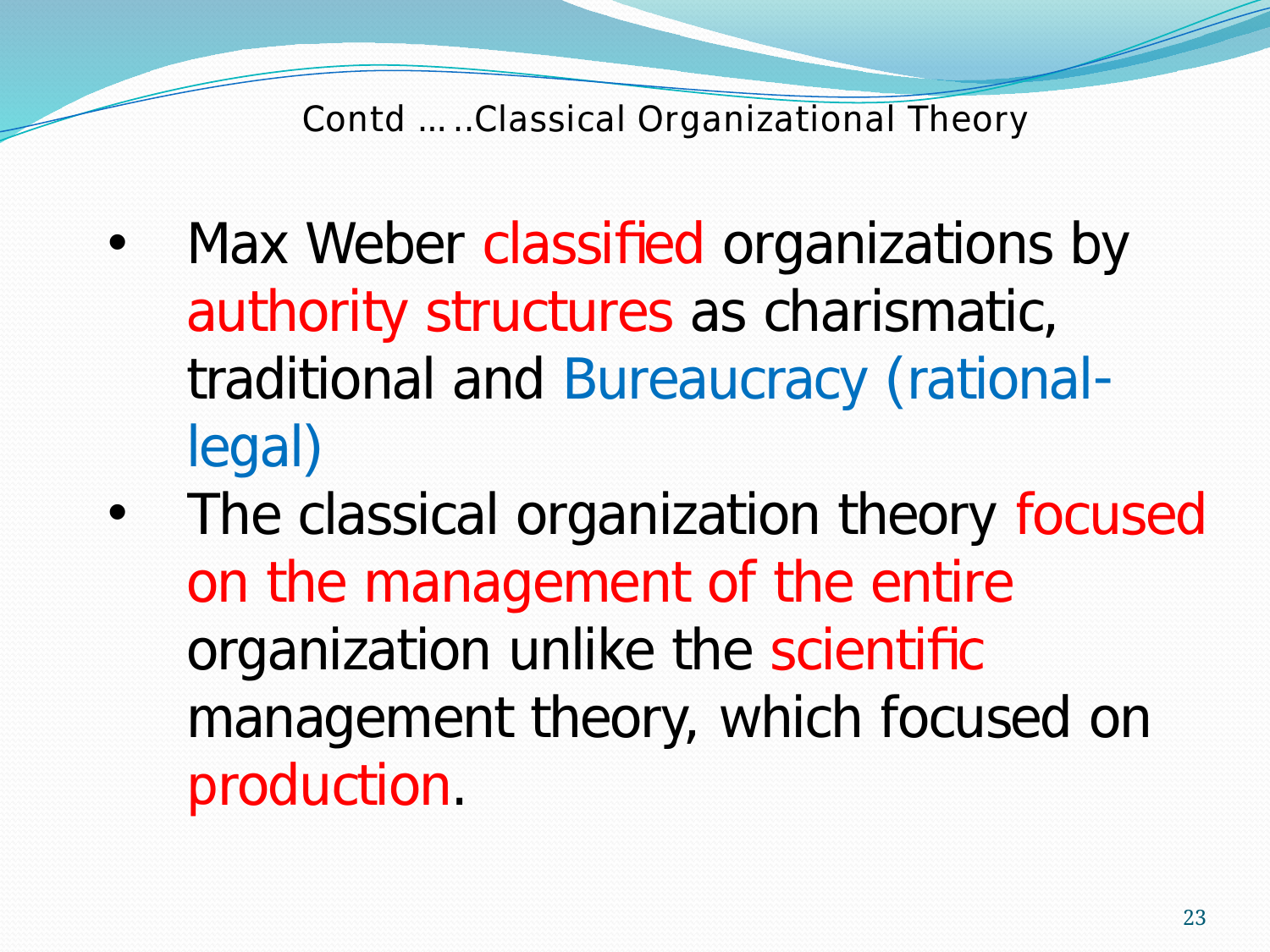

Contd …..Classical Organizational Theory
Max Weber classified organizations by authority structures as charismatic, traditional and Bureaucracy (rational-legal)
The classical organization theory focused on the management of the entire organization unlike the scientific management theory, which focused on production.
23